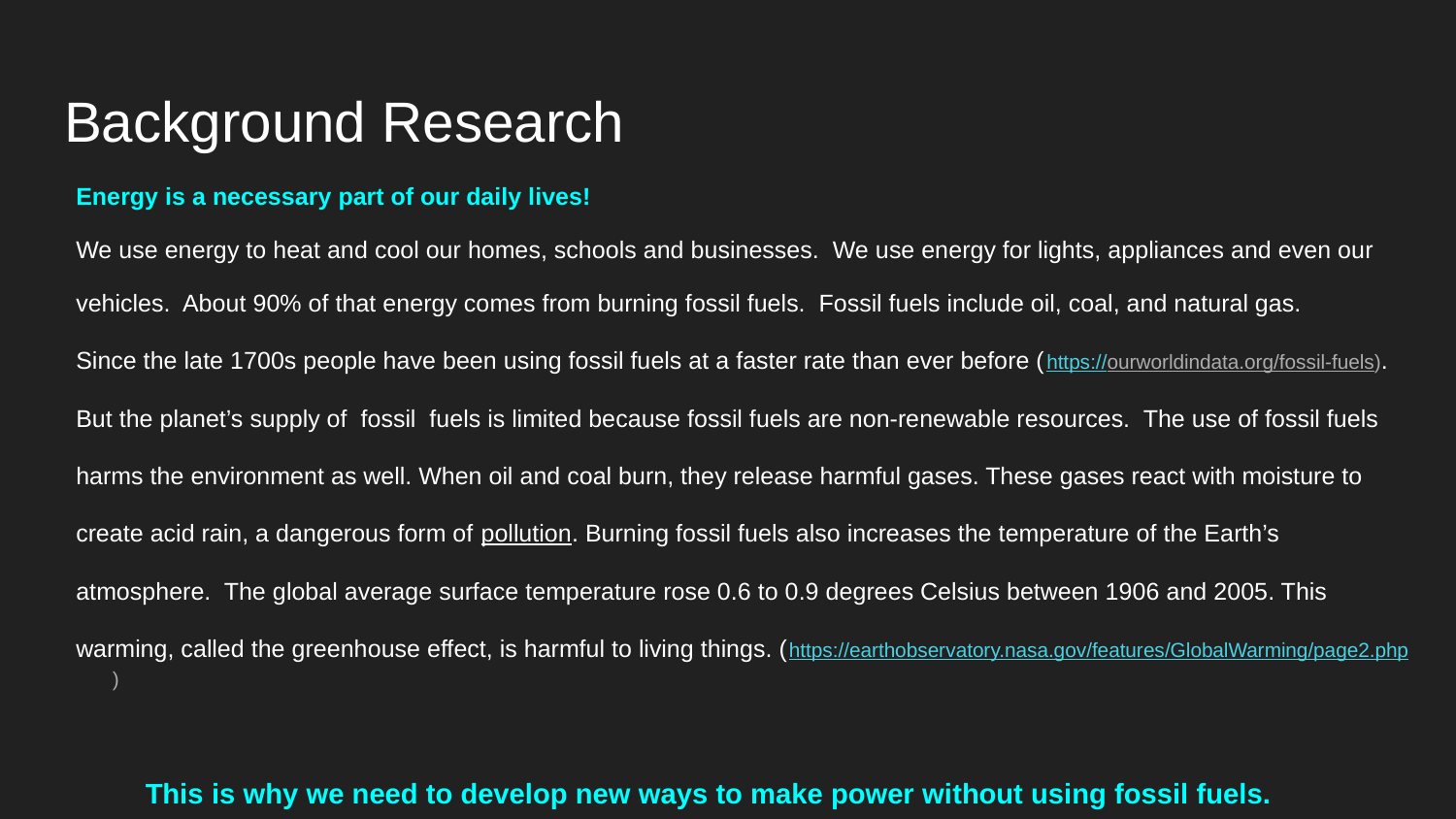

# Background Research
Energy is a necessary part of our daily lives!
We use energy to heat and cool our homes, schools and businesses.  We use energy for lights, appliances and even our
vehicles.  About 90% of that energy comes from burning fossil fuels.  Fossil fuels include oil, coal, and natural gas.
Since the late 1700s people have been using fossil fuels at a faster rate than ever before (https://ourworldindata.org/fossil-fuels).
But the planet’s supply of  fossil  fuels is limited because fossil fuels are non-renewable resources.  The use of fossil fuels
harms the environment as well. When oil and coal burn, they release harmful gases. These gases react with moisture to
create acid rain, a dangerous form of pollution. Burning fossil fuels also increases the temperature of the Earth’s
atmosphere.  The global average surface temperature rose 0.6 to 0.9 degrees Celsius between 1906 and 2005. This
warming, called the greenhouse effect, is harmful to living things. (https://earthobservatory.nasa.gov/features/GlobalWarming/page2.php)

This is why we need to develop new ways to make power without using fossil fuels.